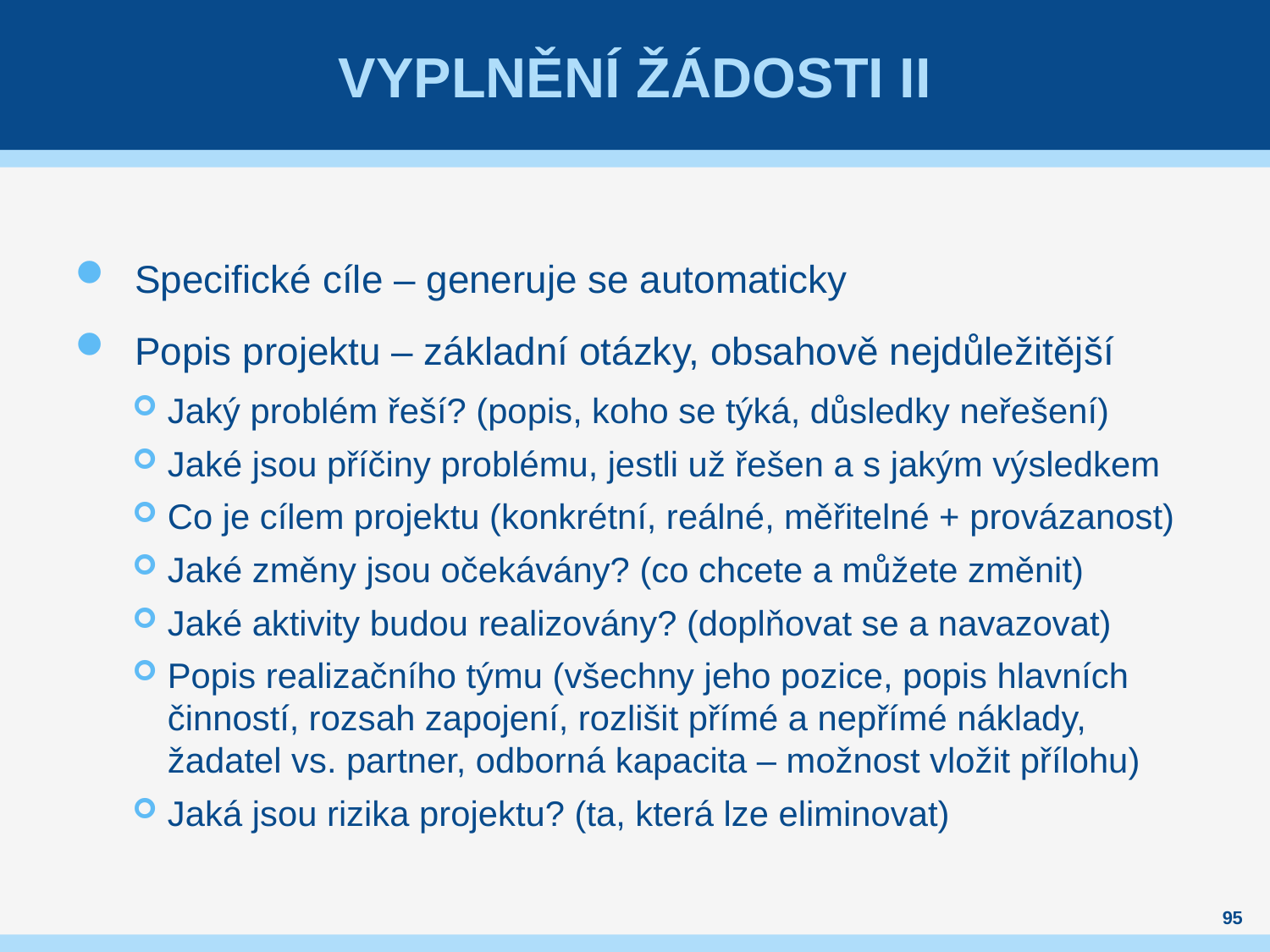

# Vyplnění žádosti II
Specifické cíle – generuje se automaticky
Popis projektu – základní otázky, obsahově nejdůležitější
Jaký problém řeší? (popis, koho se týká, důsledky neřešení)
Jaké jsou příčiny problému, jestli už řešen a s jakým výsledkem
Co je cílem projektu (konkrétní, reálné, měřitelné + provázanost)
Jaké změny jsou očekávány? (co chcete a můžete změnit)
Jaké aktivity budou realizovány? (doplňovat se a navazovat)
Popis realizačního týmu (všechny jeho pozice, popis hlavních činností, rozsah zapojení, rozlišit přímé a nepřímé náklady, žadatel vs. partner, odborná kapacita – možnost vložit přílohu)
Jaká jsou rizika projektu? (ta, která lze eliminovat)
95